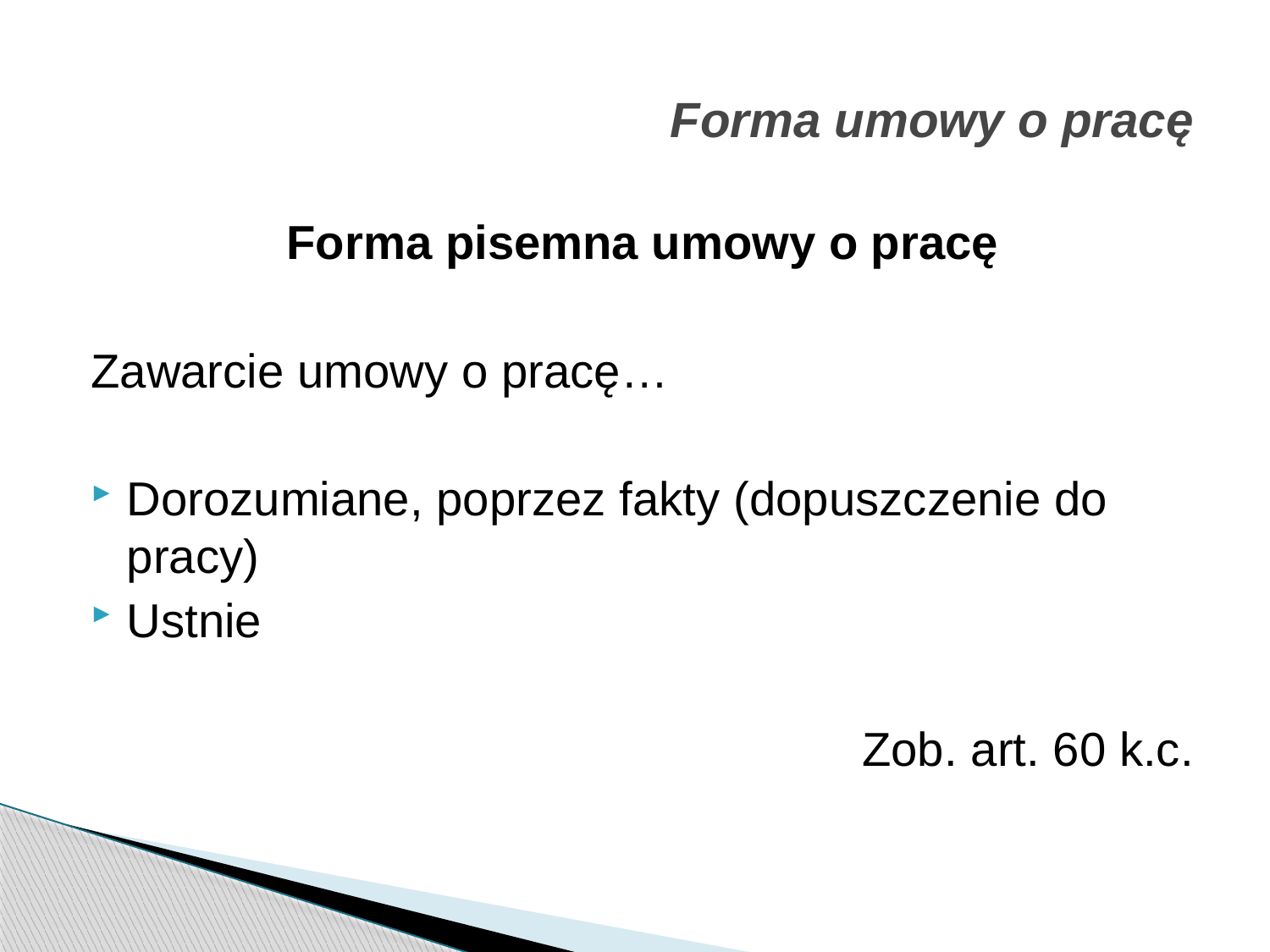

# Forma umowy o pracę
Forma pisemna umowy o pracę

Zawarcie umowy o pracę…

Dorozumiane, poprzez fakty (dopuszczenie do pracy)
Ustnie

Zob. art. 60 k.c.